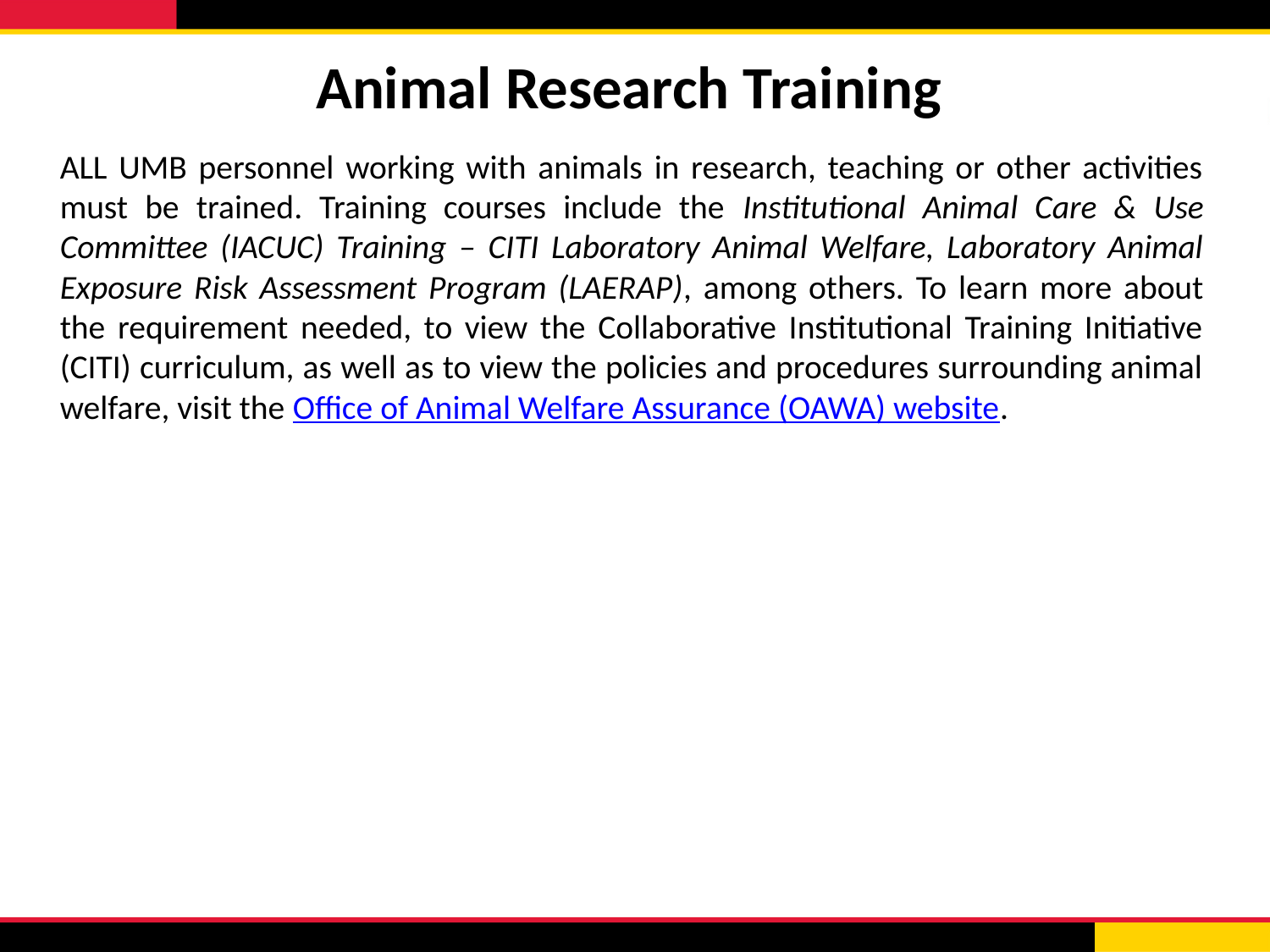

# Animal Research Training
ALL UMB personnel working with animals in research, teaching or other activities must be trained. Training courses include the Institutional Animal Care & Use Committee (IACUC) Training – CITI Laboratory Animal Welfare, Laboratory Animal Exposure Risk Assessment Program (LAERAP), among others. To learn more about the requirement needed, to view the Collaborative Institutional Training Initiative (CITI) curriculum, as well as to view the policies and procedures surrounding animal welfare, visit the Office of Animal Welfare Assurance (OAWA) website.